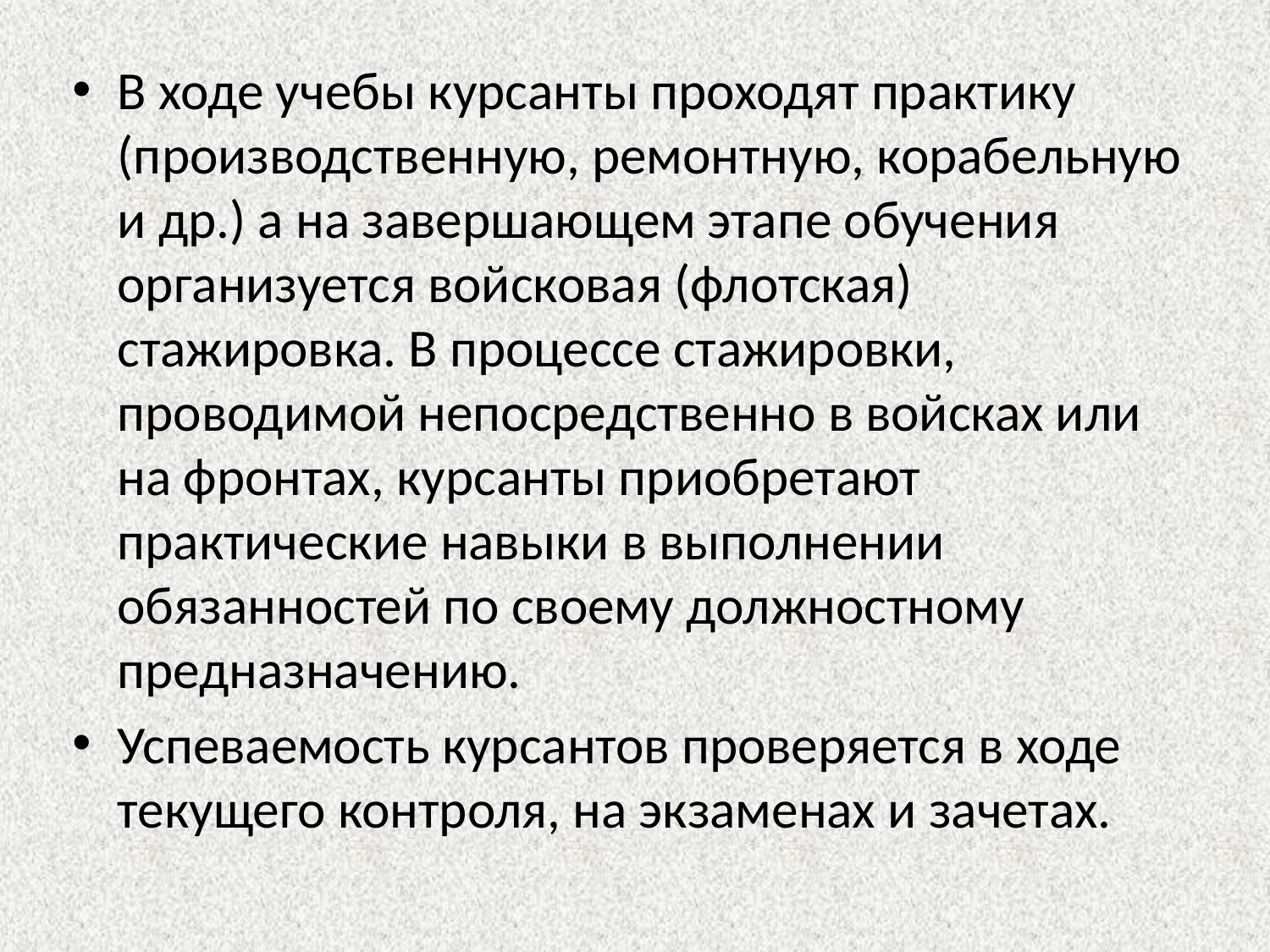

В ходе учебы курсанты проходят практику (производственную, ремонтную, корабельную и др.) а на завершающем этапе обучения организуется войсковая (флотская) стажировка. В процессе стажировки, проводимой непосредственно в войсках или на фронтах, курсанты приобретают практические навыки в выполнении обязанностей по своему должностному предназначению.
Успеваемость курсантов проверяется в ходе текущего контроля, на экзаменах и зачетах.